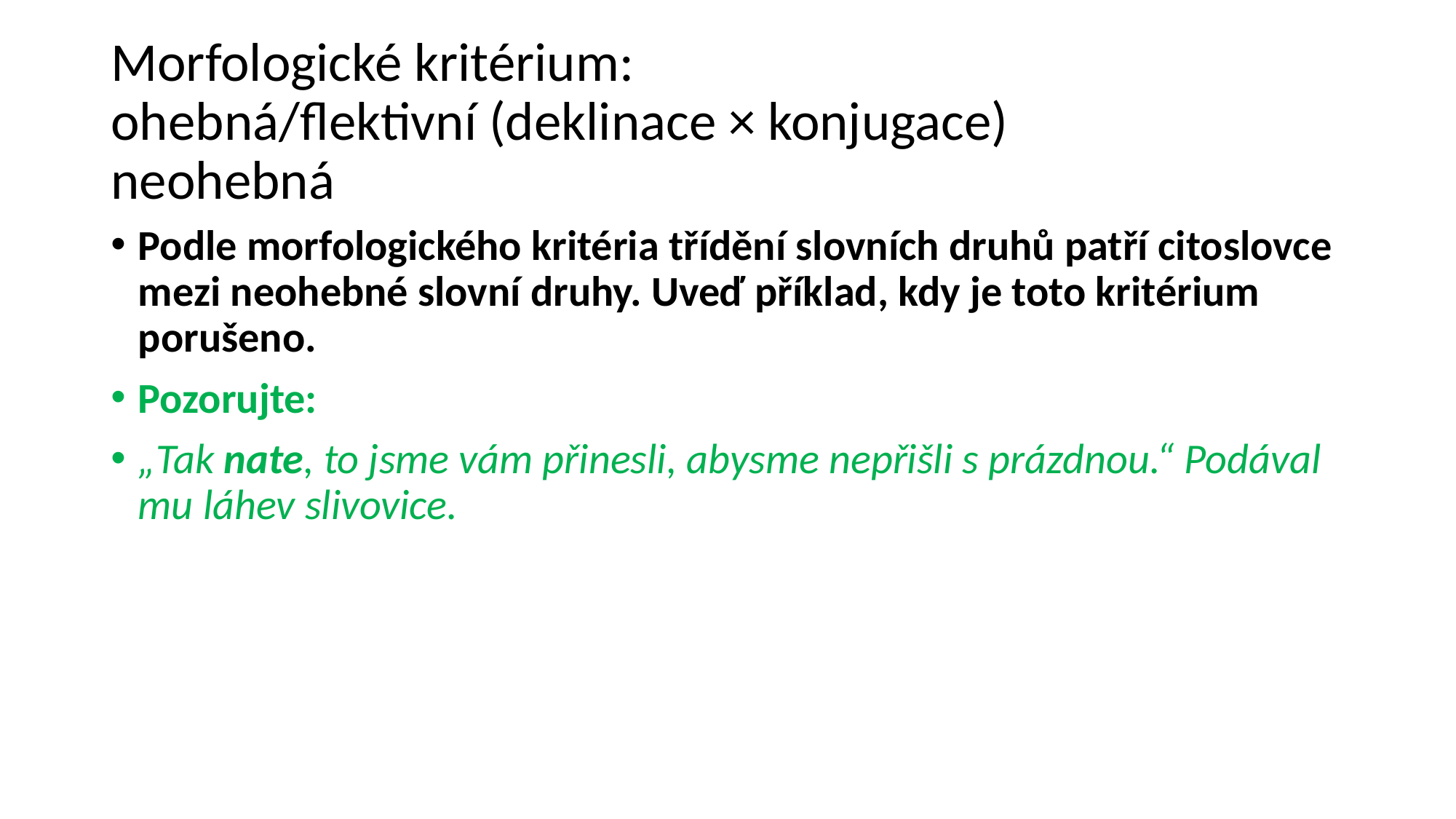

# Morfologické kritérium: ohebná/flektivní (deklinace × konjugace) neohebná
Podle morfologického kritéria třídění slovních druhů patří citoslovce mezi neohebné slovní druhy. Uveď příklad, kdy je toto kritérium porušeno.
Pozorujte:
„Tak nate, to jsme vám přinesli, abysme nepřišli s prázdnou.“ Podával mu láhev slivovice.